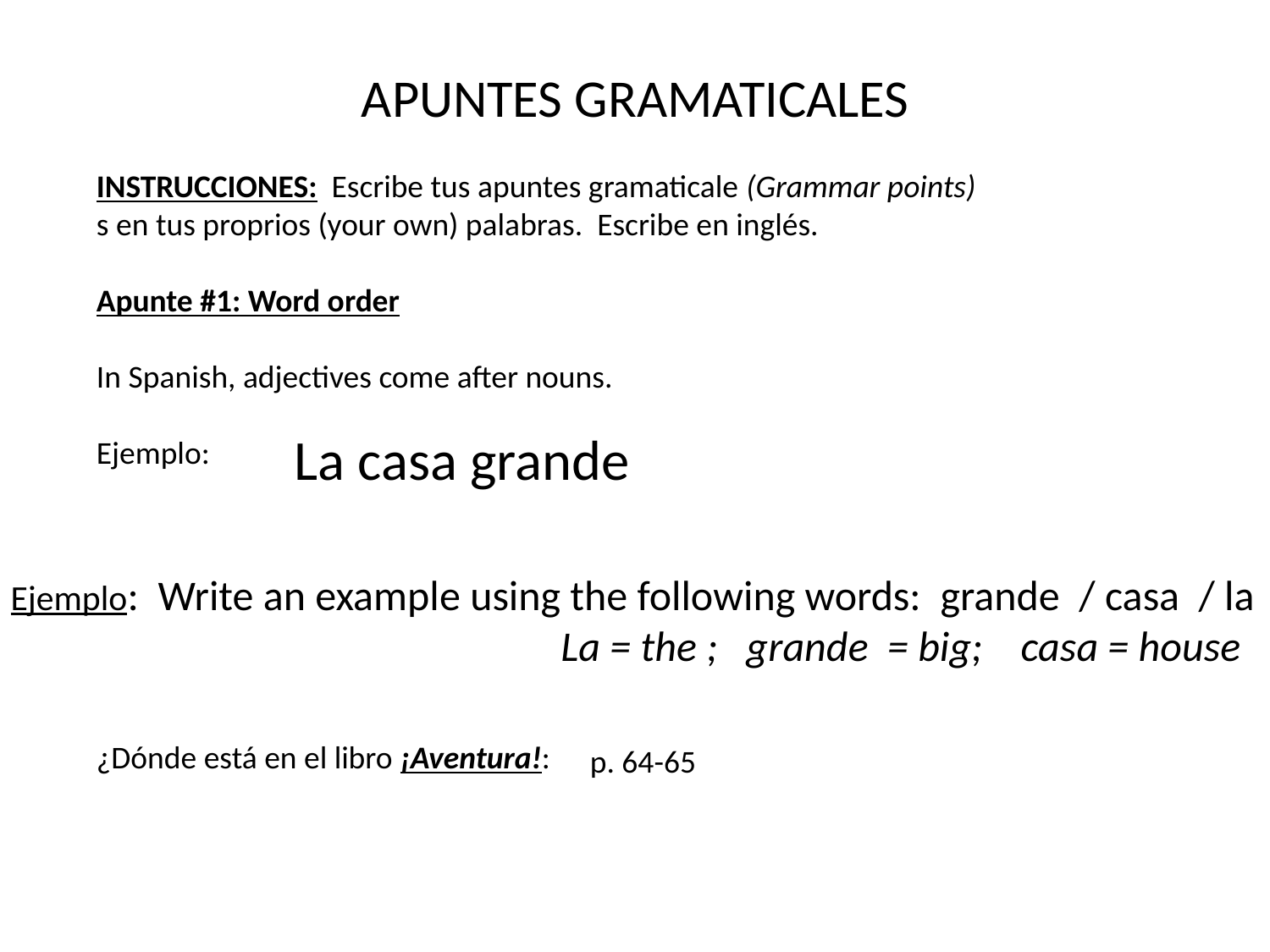

APUNTES GRAMATICALES

INSTRUCCIONES:  Escribe tus apuntes gramaticale (Grammar points)
s en tus proprios (your own) palabras.  Escribe en inglés.

Apunte #1: Word order

In Spanish, adjectives come after nouns.

Ejemplo:

¿Dónde está en el libro ¡Aventura!:
La casa grande
Ejemplo:  Write an example using the following words:  grande  / casa  / la
				La = the ;   grande  = big;    casa = house
p. 64-65